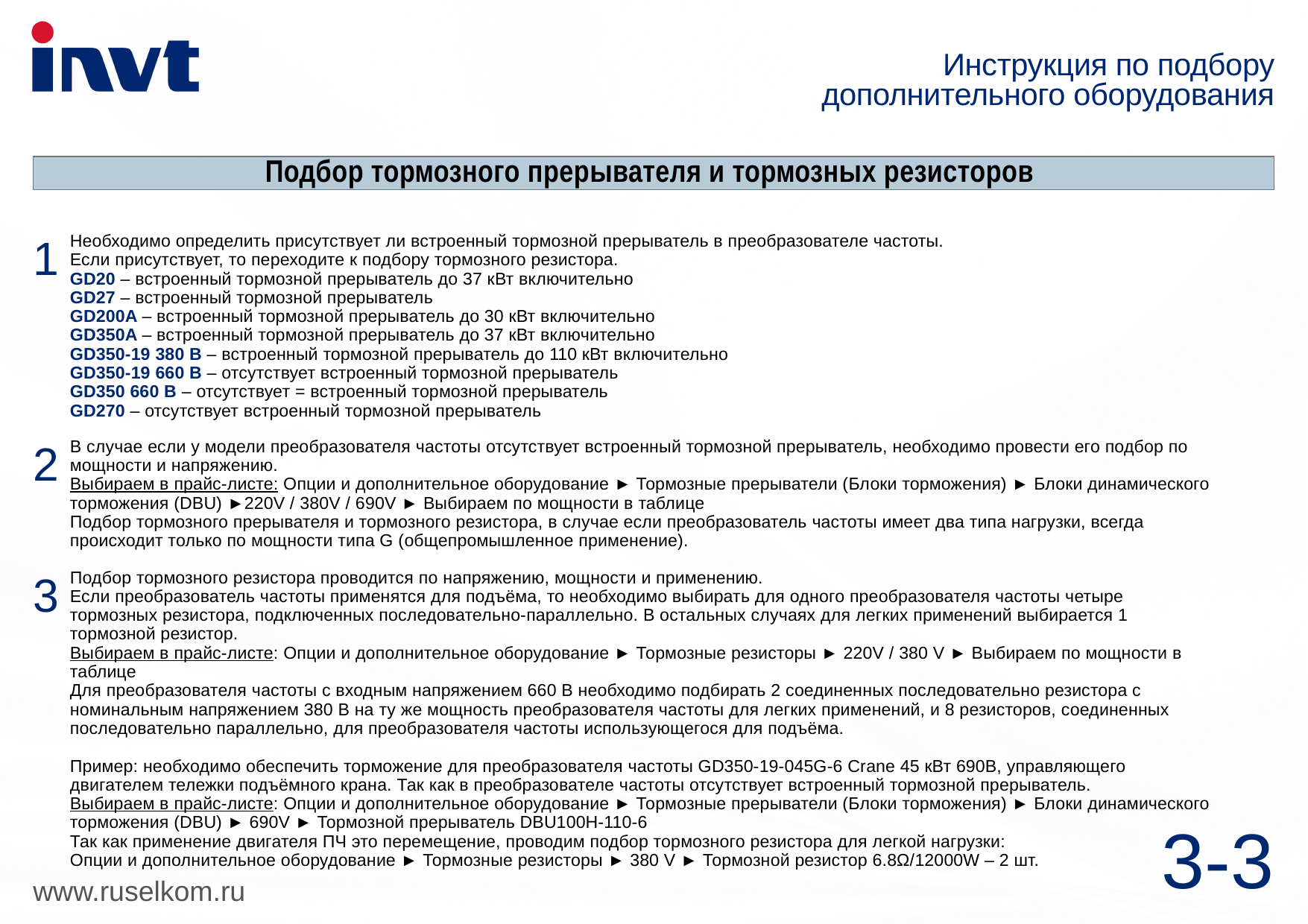

Инструкция по подбору дополнительного оборудования
| Подбор тормозного прерывателя и тормозных резисторов | Подбор тормозного прерывателя и тормозных резисторов | Подбор тормозного прерывателя и тормозных резисторов | Подбор тормозного прерывателя и тормозных резисторов | Подбор тормозного прерывателя и тормозных резисторов | Подбор тормозного прерывателя и тормозных резисторов | Подбор тормозного прерывателя и тормозных резисторов | Подбор тормозного прерывателя и тормозных резисторов |
| --- | --- | --- | --- | --- | --- | --- | --- |
Необходимо определить присутствует ли встроенный тормозной прерыватель в преобразователе частоты.
Если присутствует, то переходите к подбору тормозного резистора.
GD20 – встроенный тормозной прерыватель до 37 кВт включительно
GD27 – встроенный тормозной прерыватель
GD200A – встроенный тормозной прерыватель до 30 кВт включительно
GD350A – встроенный тормозной прерыватель до 37 кВт включительно
GD350-19 380 В – встроенный тормозной прерыватель до 110 кВт включительно
GD350-19 660 В – отсутствует встроенный тормозной прерыватель
GD350 660 В – отсутствует = встроенный тормозной прерыватель
GD270 – отсутствует встроенный тормозной прерыватель
1
В случае если у модели преобразователя частоты отсутствует встроенный тормозной прерыватель, необходимо провести его подбор по мощности и напряжению.
Выбираем в прайс-листе: Опции и дополнительное оборудование ► Тормозные прерыватели (Блоки торможения) ► Блоки динамического торможения (DBU) ►220V / 380V / 690V ► Выбираем по мощности в таблице
Подбор тормозного прерывателя и тормозного резистора, в случае если преобразователь частоты имеет два типа нагрузки, всегда происходит только по мощности типа G (общепромышленное применение).
2
Подбор тормозного резистора проводится по напряжению, мощности и применению.
Если преобразователь частоты применятся для подъёма, то необходимо выбирать для одного преобразователя частоты четыре тормозных резистора, подключенных последовательно-параллельно. В остальных случаях для легких применений выбирается 1 тормозной резистор.
Выбираем в прайс-листе: Опции и дополнительное оборудование ► Тормозные резисторы ► 220V / 380 V ► Выбираем по мощности в таблице
Для преобразователя частоты с входным напряжением 660 В необходимо подбирать 2 соединенных последовательно резистора с номинальным напряжением 380 В на ту же мощность преобразователя частоты для легких применений, и 8 резисторов, соединенных последовательно параллельно, для преобразователя частоты использующегося для подъёма.

Пример: необходимо обеспечить торможение для преобразователя частоты GD350-19-045G-6 Crane 45 кВт 690В, управляющего двигателем тележки подъёмного крана. Так как в преобразователе частоты отсутствует встроенный тормозной прерыватель.
Выбираем в прайс-листе: Опции и дополнительное оборудование ► Тормозные прерыватели (Блоки торможения) ► Блоки динамического торможения (DBU) ► 690V ► Тормозной прерыватель DBU100H-110-6
Так как применение двигателя ПЧ это перемещение, проводим подбор тормозного резистора для легкой нагрузки:
Опции и дополнительное оборудование ► Тормозные резисторы ► 380 V ► Тормозной резистор 6.8Ω/12000W – 2 шт.
3
3-3
www.ruselkom.ru